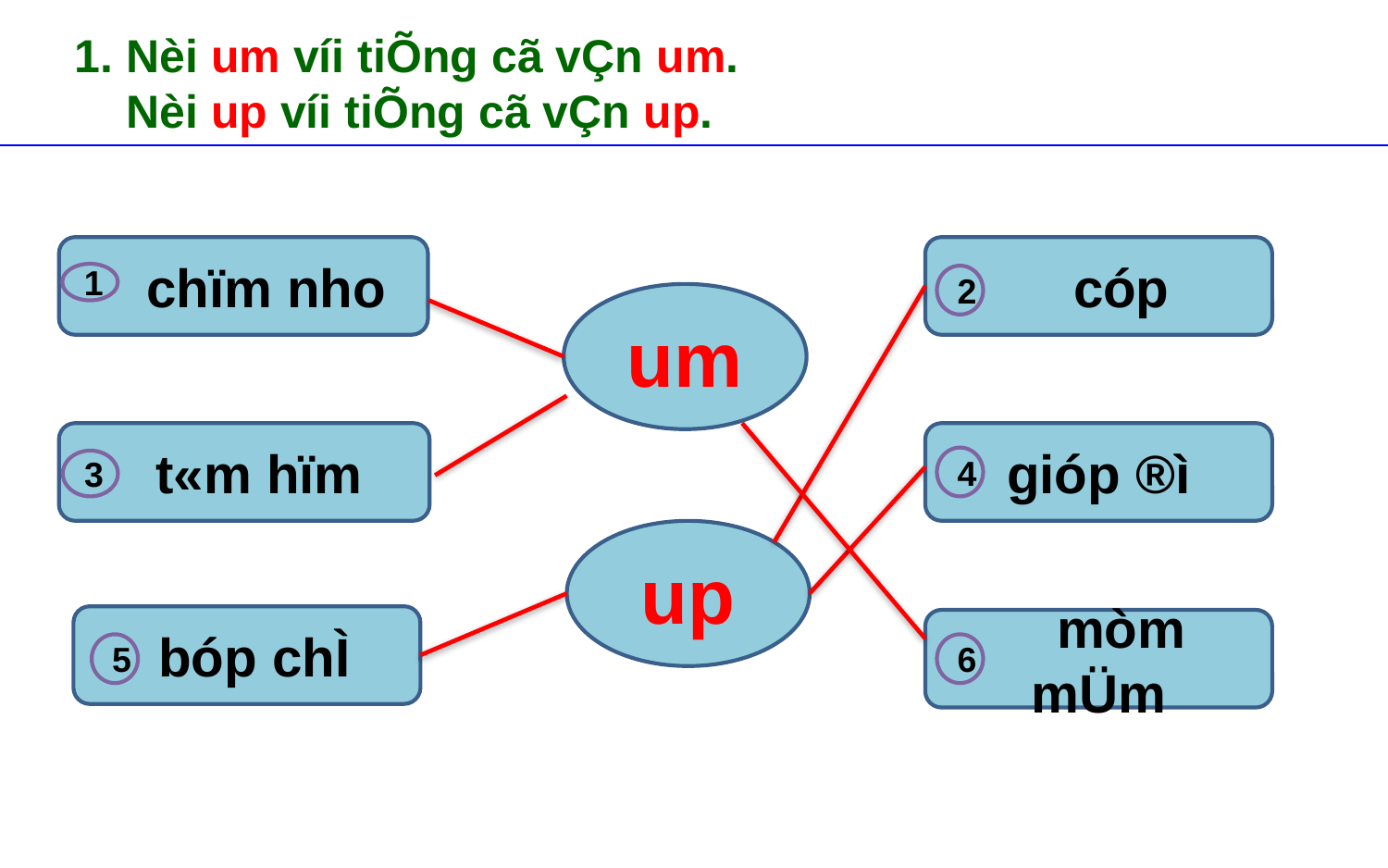

Nèi um víi tiÕng cã vÇn um.
Nèi up víi tiÕng cã vÇn up.
   cóp
   chïm nho
1
2
um
gióp ®ì
  t«m hïm
4
3
up
 bóp chÌ
   mòm mÜm
5
6